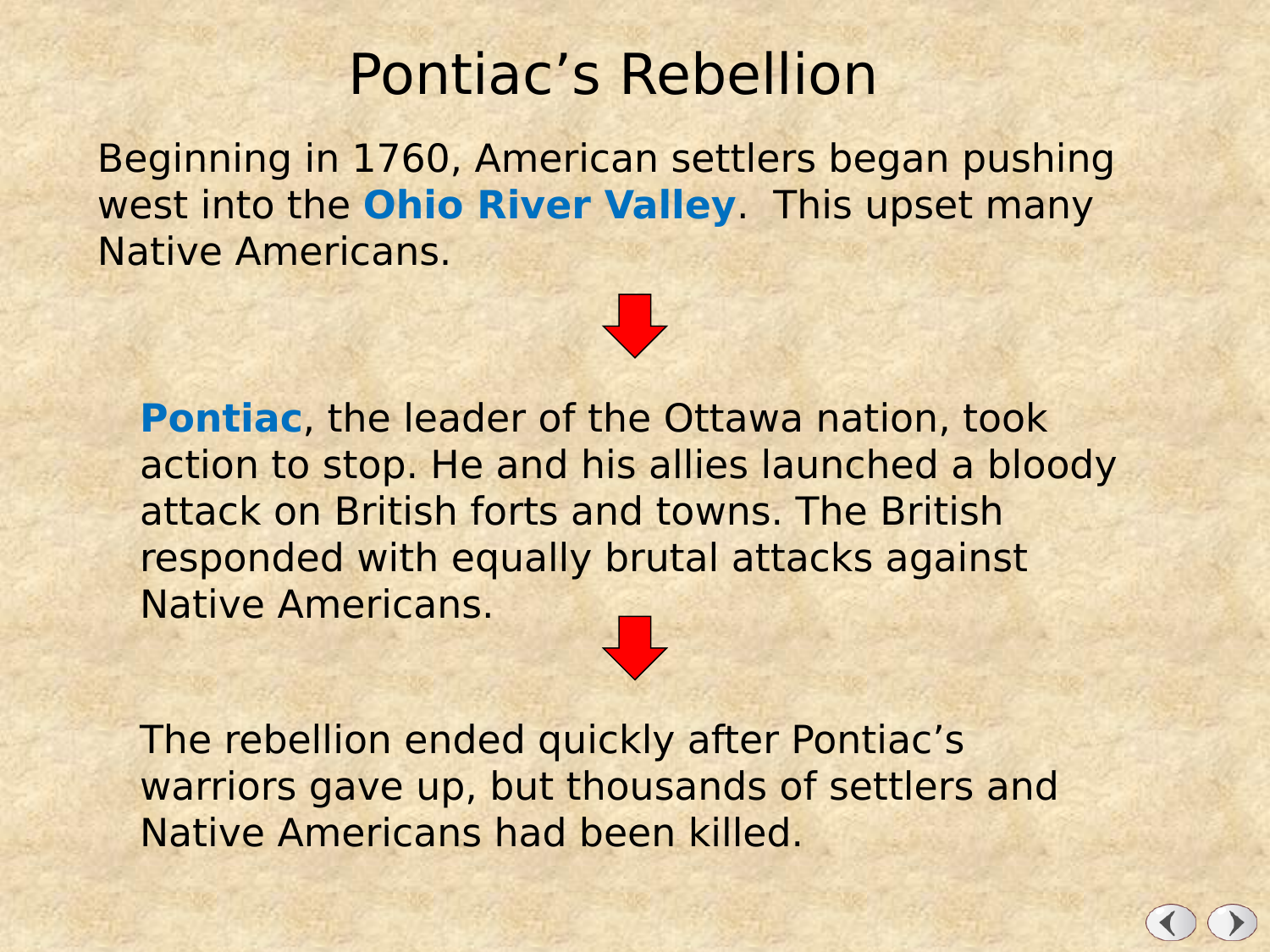

Pontiac’s Rebellion
Beginning in 1760, American settlers began pushing west into the Ohio River Valley.  This upset many Native Americans.

Pontiac, the leader of the Ottawa nation, took action to stop. He and his allies launched a bloody attack on British forts and towns. The British responded with equally brutal attacks against Native Americans.

The rebellion ended quickly after Pontiac’s warriors gave up, but thousands of settlers and Native Americans had been killed.